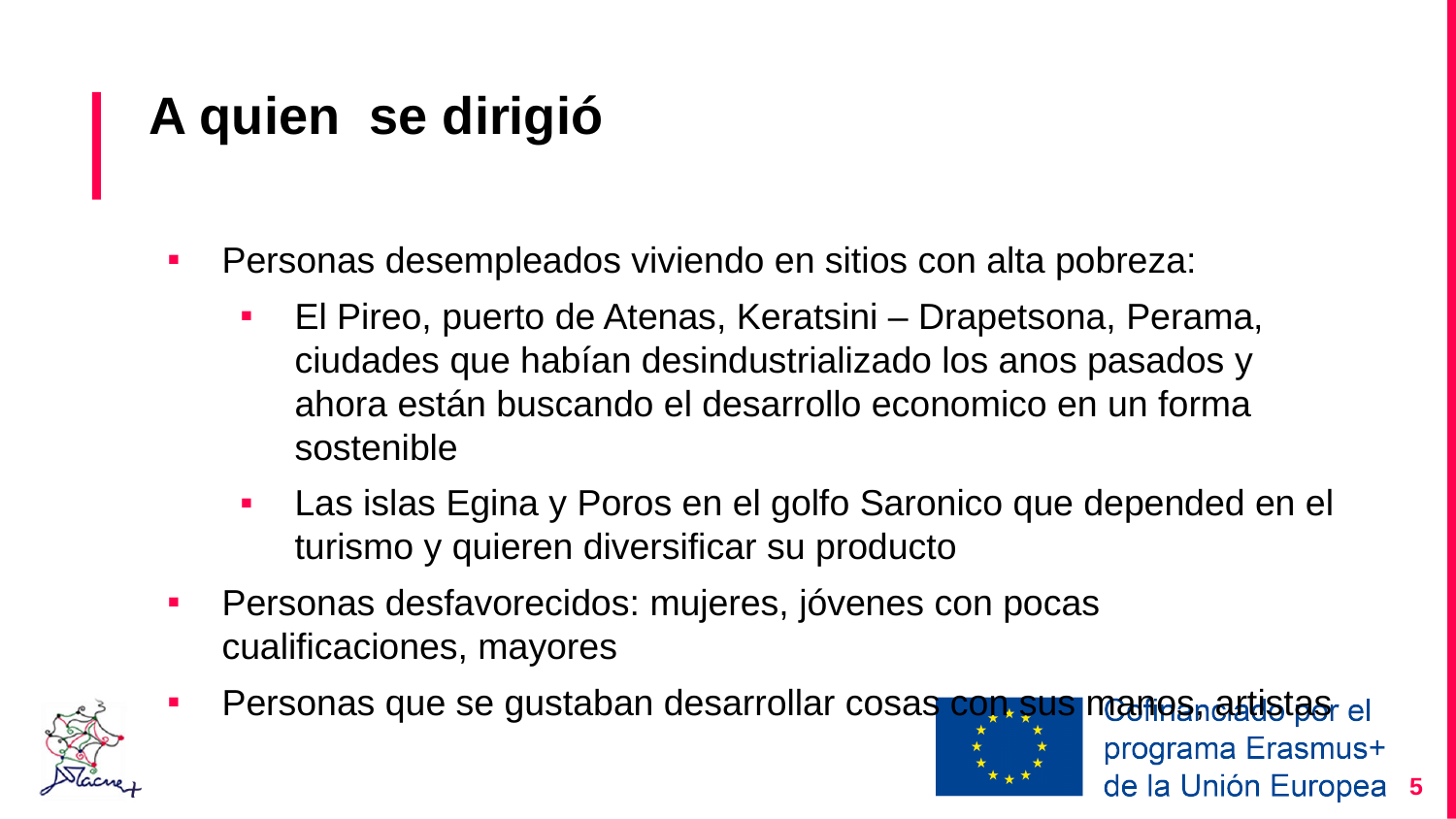

# A quien  se dirigió
Personas desempleados viviendo en sitios con alta pobreza:
El Pireo, puerto de Atenas, Keratsini – Drapetsona, Perama, ciudades que habían desindustrializado los anos pasados y ahora están buscando el desarrollo economico en un forma sostenible
Las islas Egina y Poros en el golfo Saronico que depended en el turismo y quieren diversificar su producto
Personas desfavorecidos: mujeres, jóvenes con pocas cualificaciones, mayores
Personas que se gustaban desarrollar cosas con sus manos, artistas

5